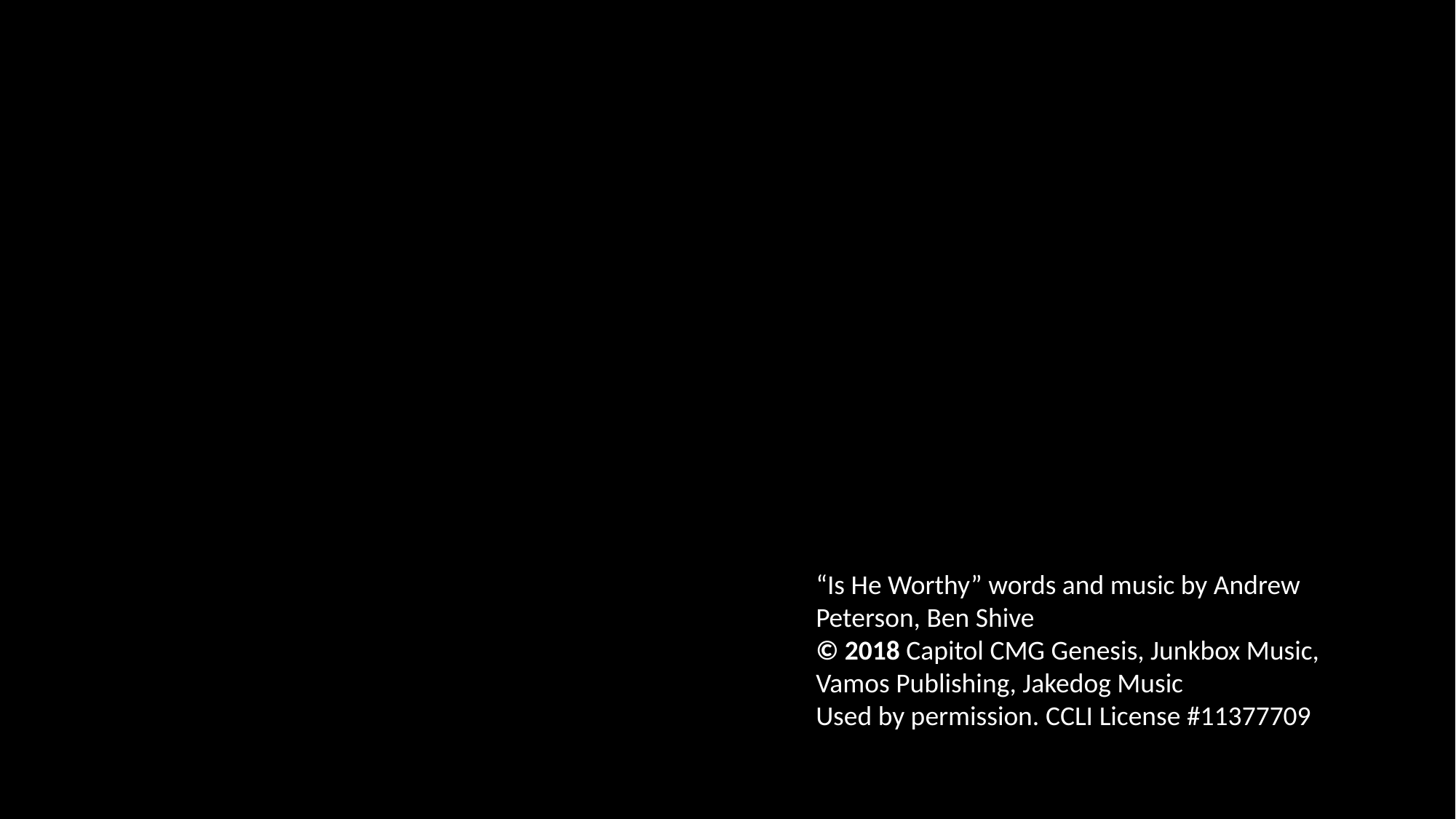

“Is He Worthy” words and music by Andrew Peterson, Ben Shive
© 2018 Capitol CMG Genesis, Junkbox Music, Vamos Publishing, Jakedog Music
Used by permission. CCLI License #11377709